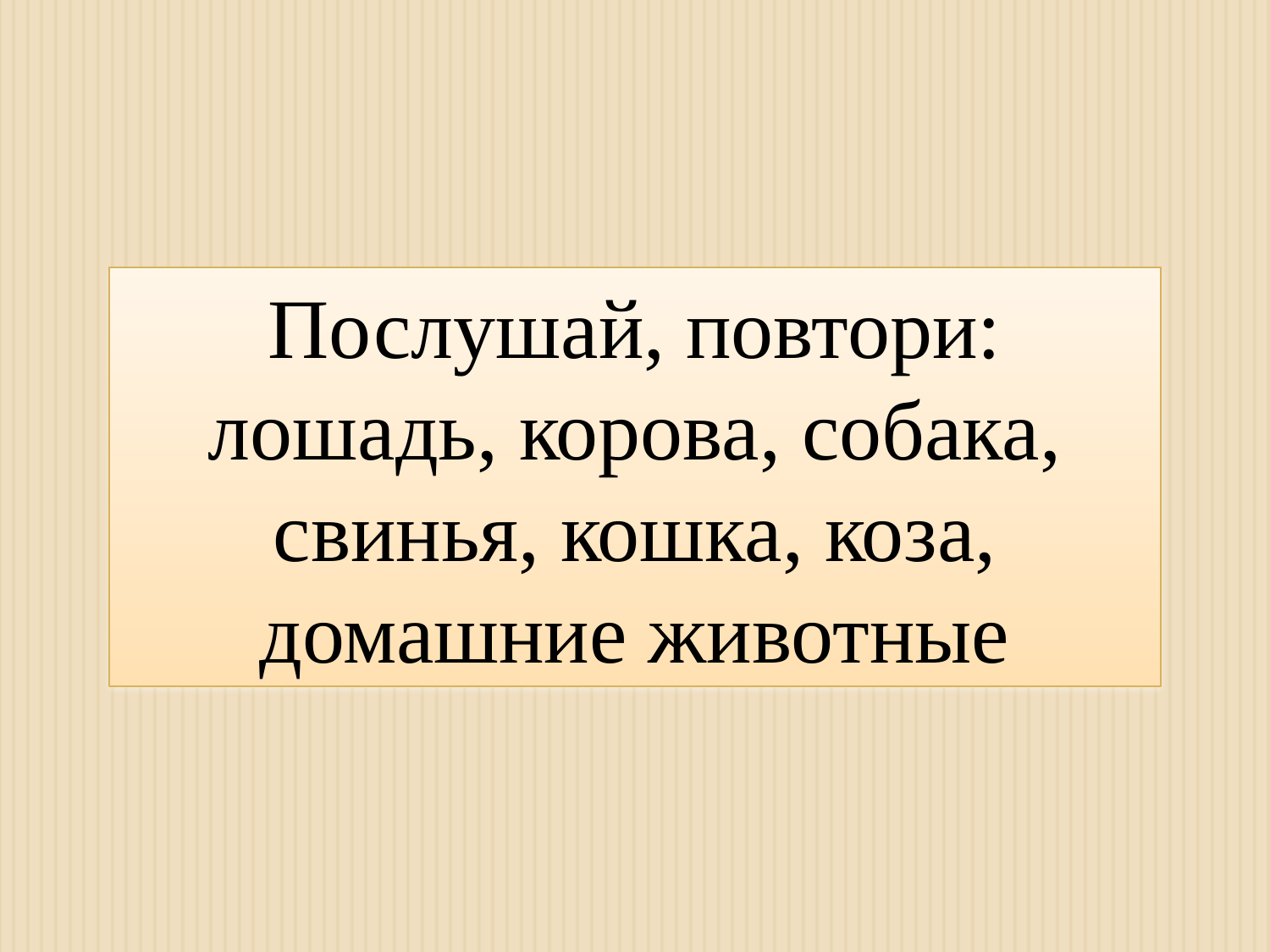

Послушай, повтори: лошадь, корова, собака, свинья, кошка, коза, домашние животные